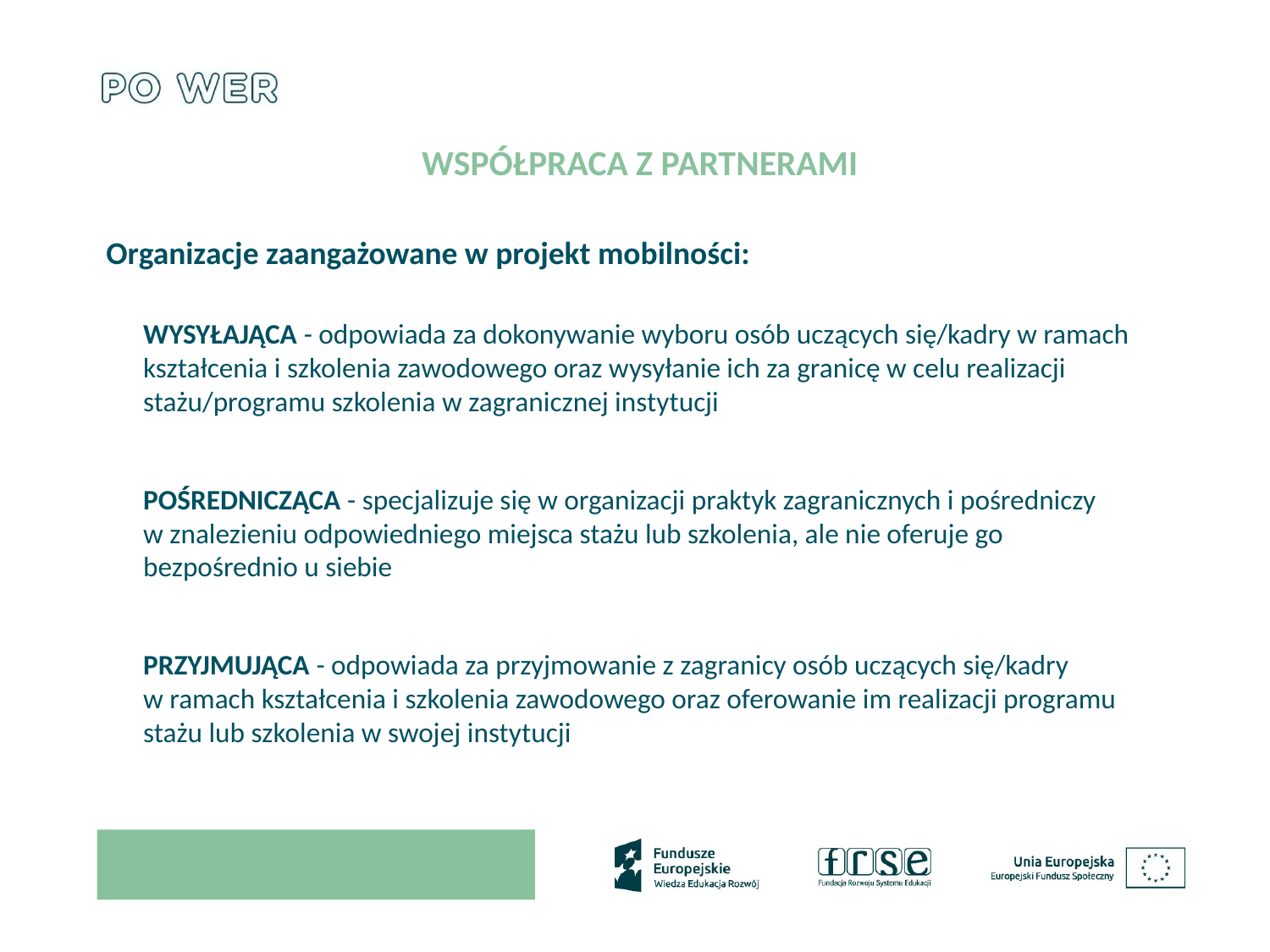

# Współpraca z partnerami
Organizacje zaangażowane w projekt mobilności:

WYSYŁAJĄCA - odpowiada za dokonywanie wyboru osób uczących się/kadry w ramach kształcenia i szkolenia zawodowego oraz wysyłanie ich za granicę w celu realizacji stażu/programu szkolenia w zagranicznej instytucji

POŚREDNICZĄCA - specjalizuje się w organizacji praktyk zagranicznych i pośredniczy
w znalezieniu odpowiedniego miejsca stażu lub szkolenia, ale nie oferuje go bezpośrednio u siebie

PRZYJMUJĄCA - odpowiada za przyjmowanie z zagranicy osób uczących się/kadry
w ramach kształcenia i szkolenia zawodowego oraz oferowanie im realizacji programu stażu lub szkolenia w swojej instytucji